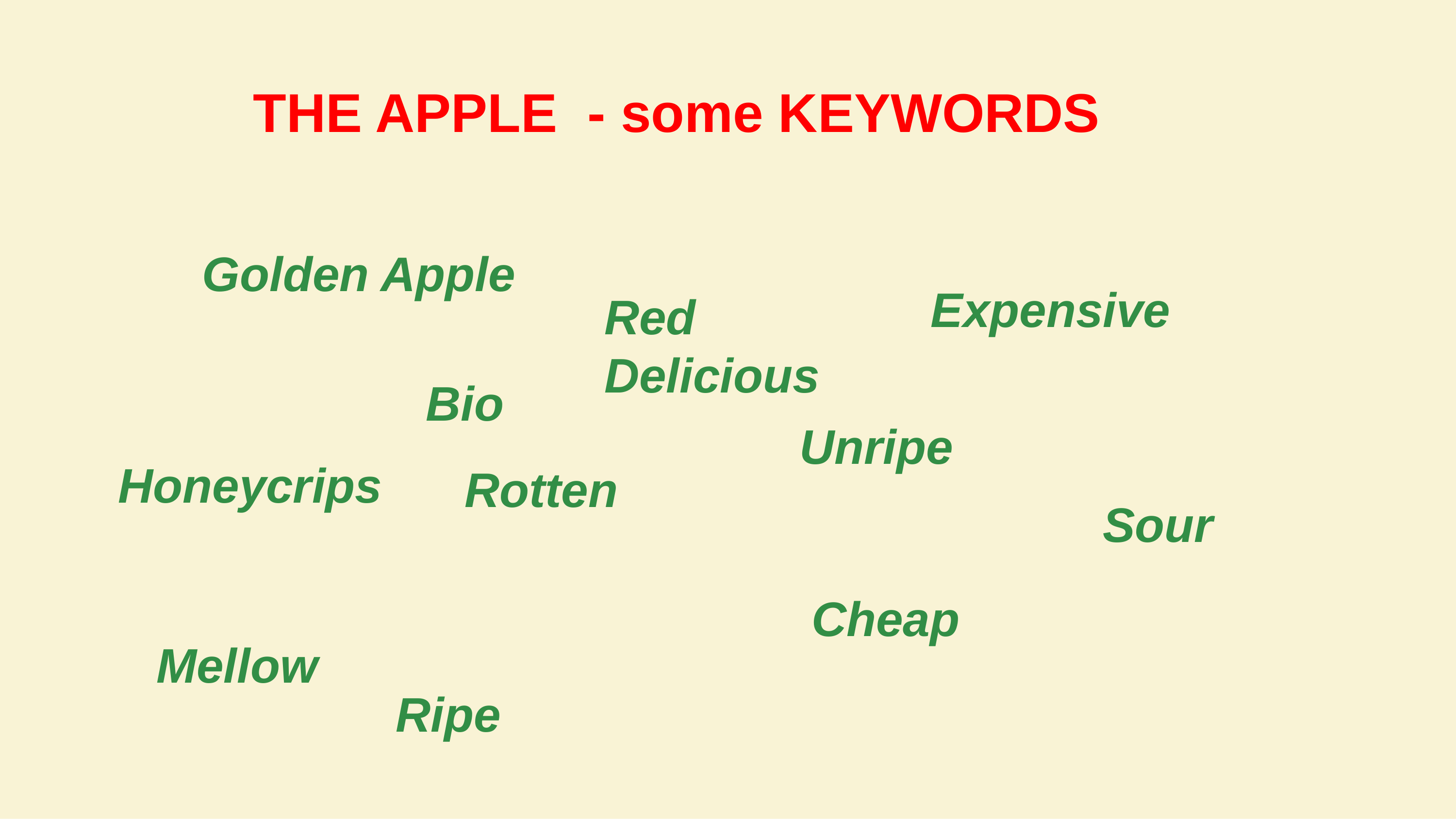

THE APPLE  - some KEYWORDS
Golden Apple

Expensive
Red Delicious
Bio
Unripe
Honeycrips
Rotten
Sour
Cheap
Mellow
Ripe